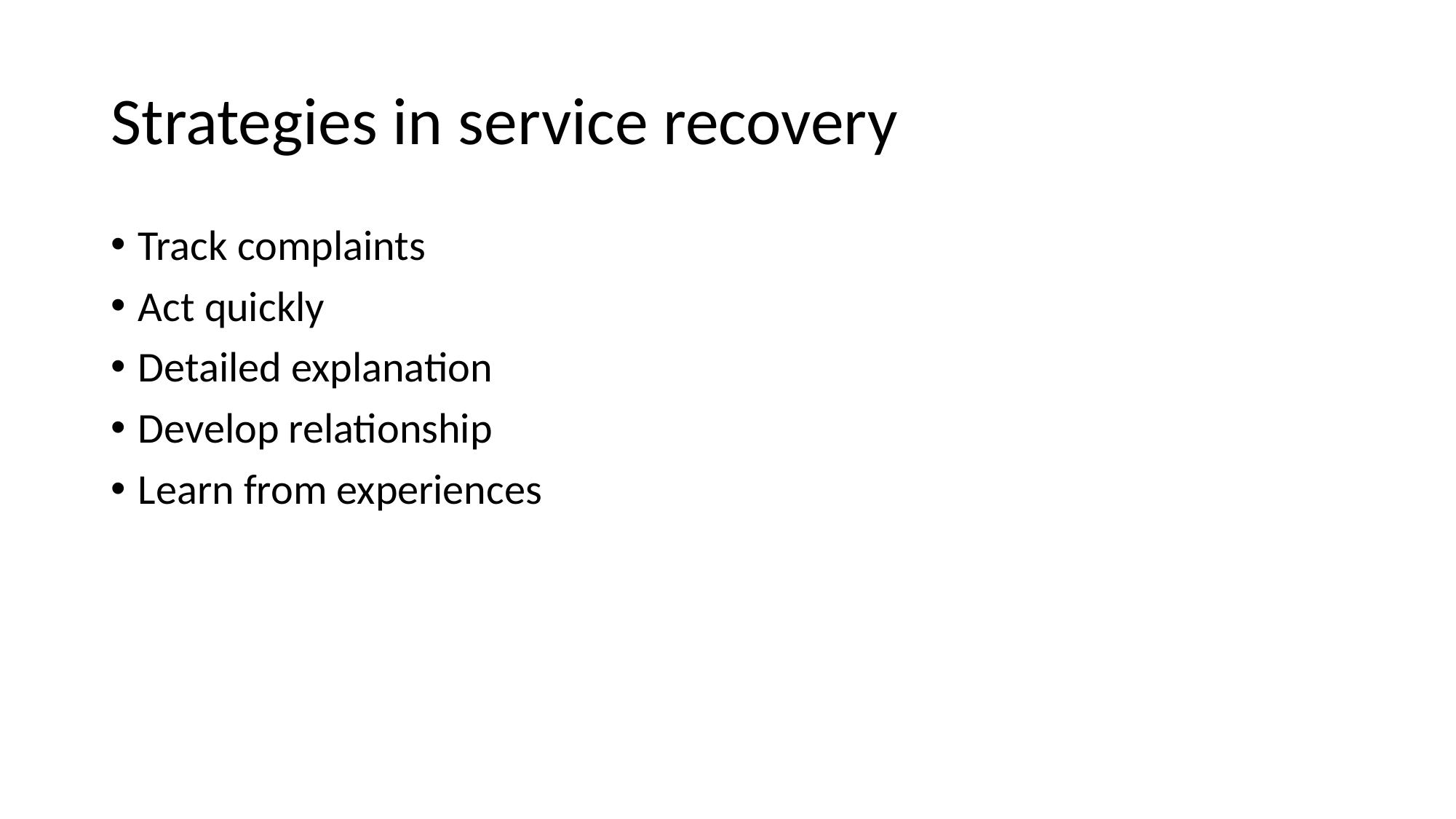

# Strategies in service recovery
Track complaints
Act quickly
Detailed explanation
Develop relationship
Learn from experiences